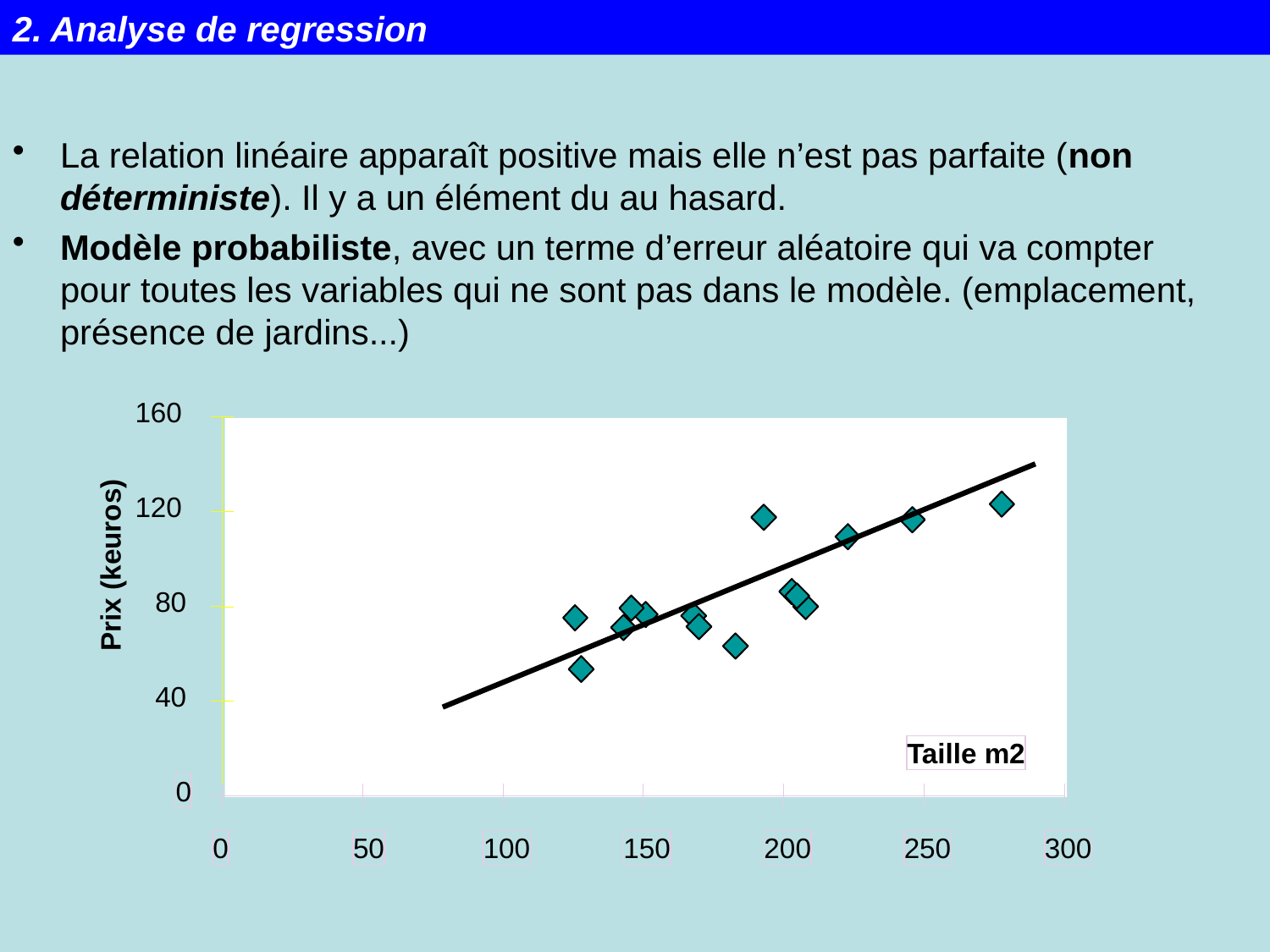

2. Analyse de regression
La relation linéaire apparaît positive mais elle n’est pas parfaite (non déterministe). Il y a un élément du au hasard.
Modèle probabiliste, avec un terme d’erreur aléatoire qui va compter pour toutes les variables qui ne sont pas dans le modèle. (emplacement, présence de jardins...)
160

120

Prix (keuros)

80

40

Taille m2
0

0
50
100
150
200
250
300